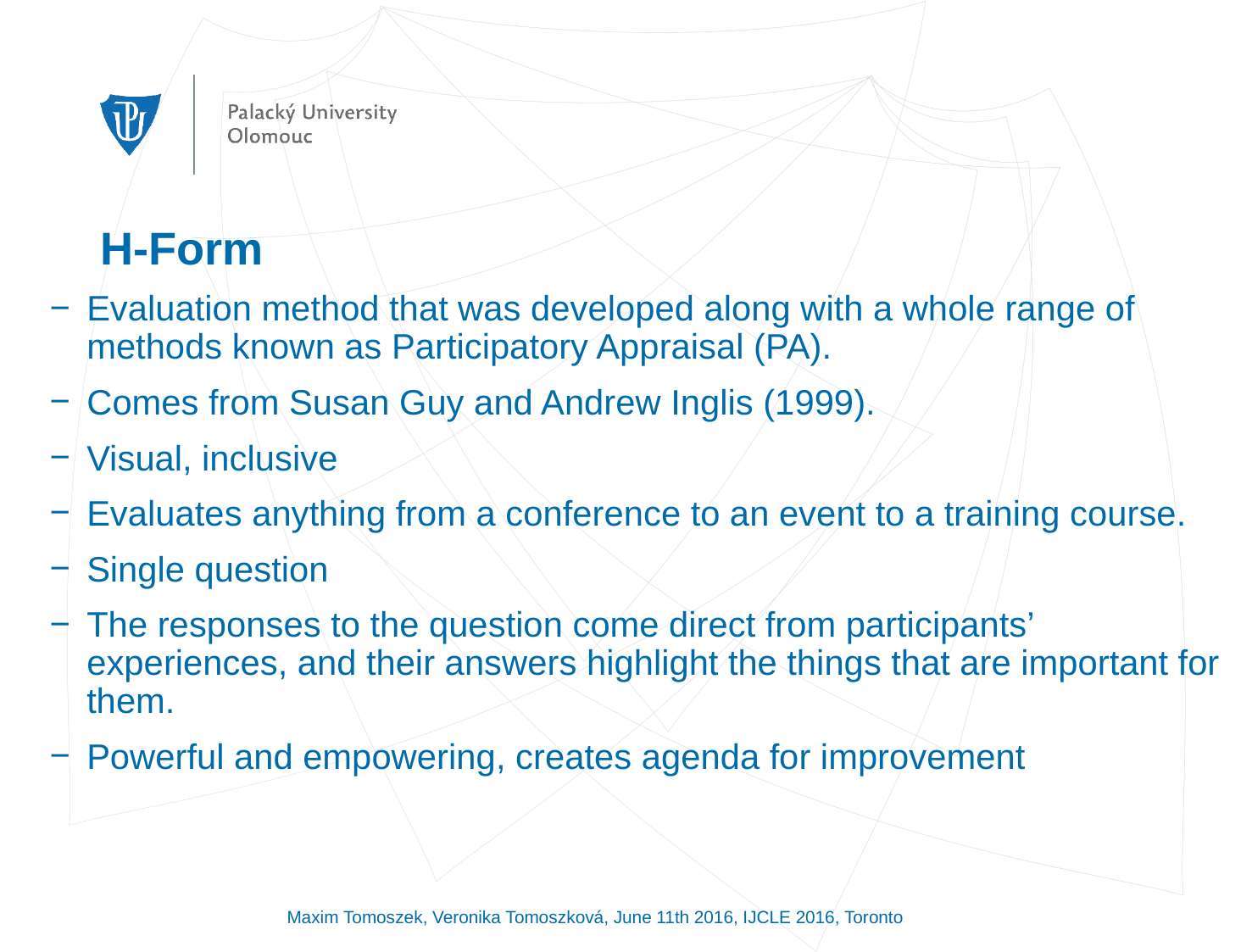

# H-Form
Evaluation method that was developed along with a whole range of methods known as Participatory Appraisal (PA).
Comes from Susan Guy and Andrew Inglis (1999).
Visual, inclusive
Evaluates anything from a conference to an event to a training course.
Single question
The responses to the question come direct from participants’ experiences, and their answers highlight the things that are important for them.
Powerful and empowering, creates agenda for improvement

Maxim Tomoszek, Veronika Tomoszková, June 11th 2016, IJCLE 2016, Toronto